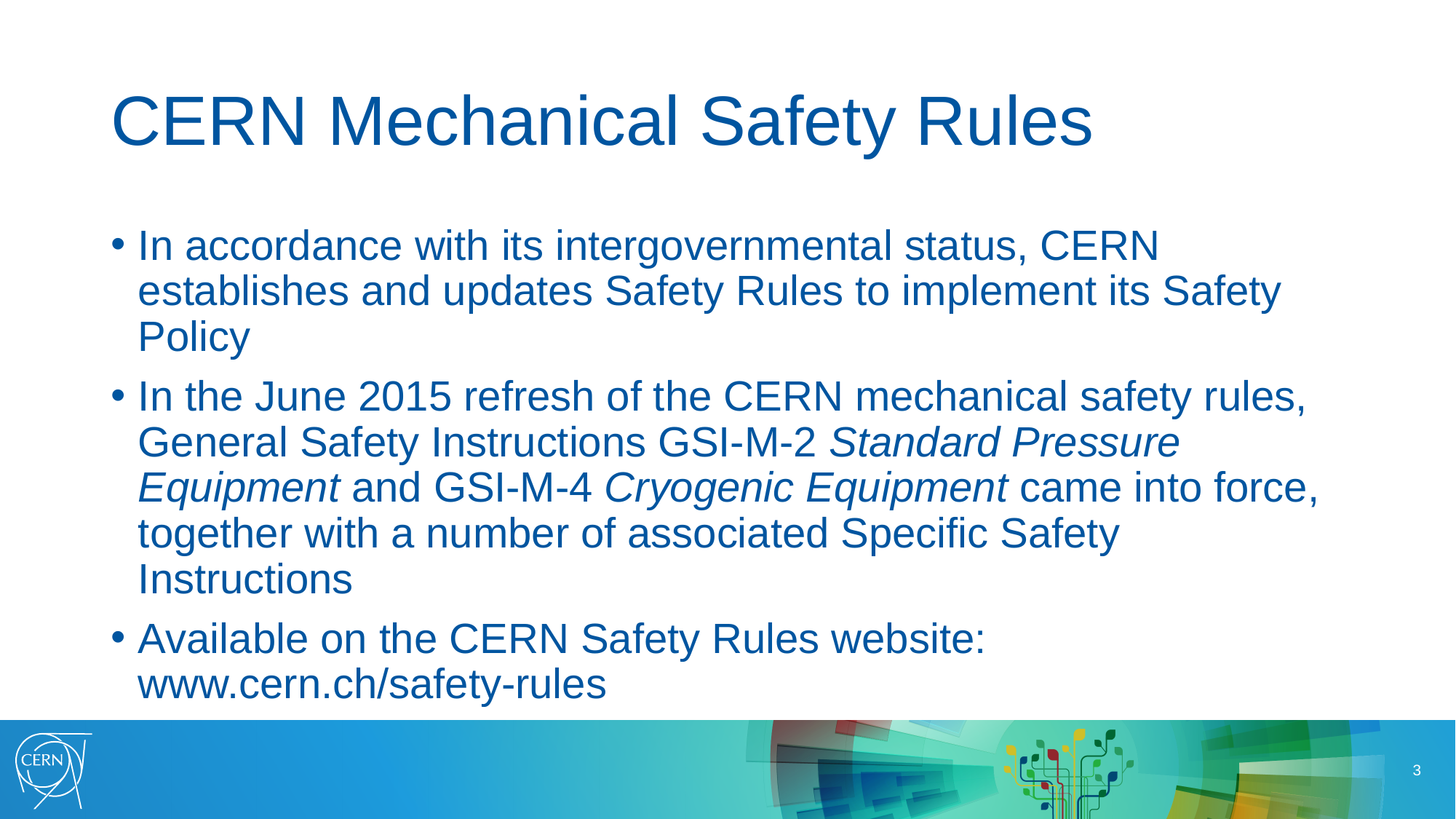

# CERN Mechanical Safety Rules
In accordance with its intergovernmental status, CERN establishes and updates Safety Rules to implement its Safety Policy
In the June 2015 refresh of the CERN mechanical safety rules, General Safety Instructions GSI-M-2 Standard Pressure Equipment and GSI-M-4 Cryogenic Equipment came into force, together with a number of associated Specific Safety Instructions
Available on the CERN Safety Rules website: www.cern.ch/safety-rules

3